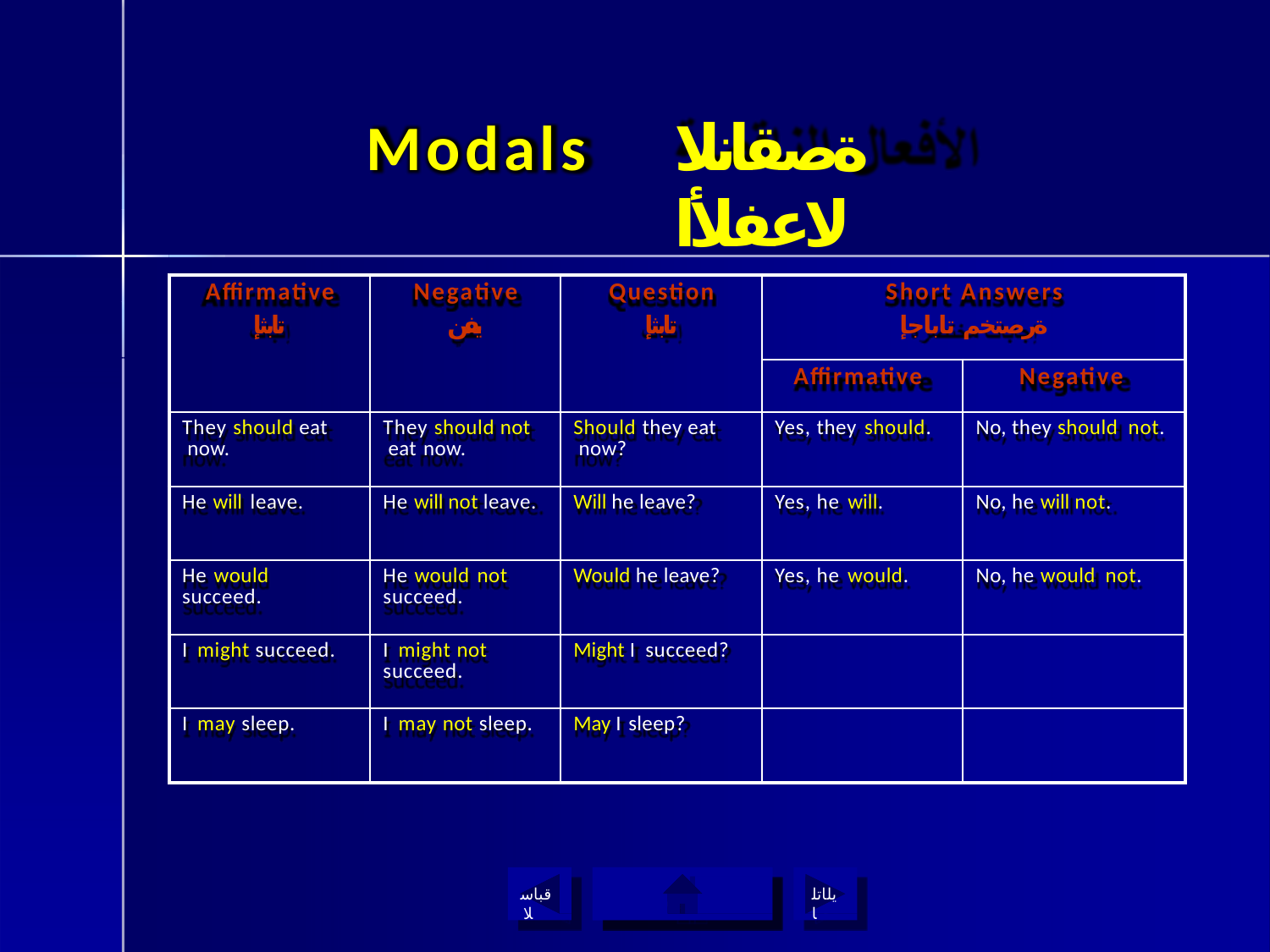

# Modals
ةصقانلا لاعفلأا

| Affirmative تابثإ | Negative يفن | Question تابثإ | Short Answers ةرصتخم تاباجإ |  |
| --- | --- | --- | --- | --- |
|  |  |  | Affirmative | Negative |
| They should eat now. | They should not eat now. | Should they eat now? | Yes, they should. | No, they should not. |
| He will leave. | He will not leave. | Will he leave? | Yes, he will. | No, he will not. |
| He would succeed. | He would not succeed. | Would he leave? | Yes, he would. | No, he would not. |
| I might succeed. | I might not succeed. | Might I succeed? |  |  |
| I may sleep. | I may not sleep. | May I sleep? |  |  |

قباسلا
ةيسيئرلا ةمئاقلا ىلإ ةدوع
يلاتلا